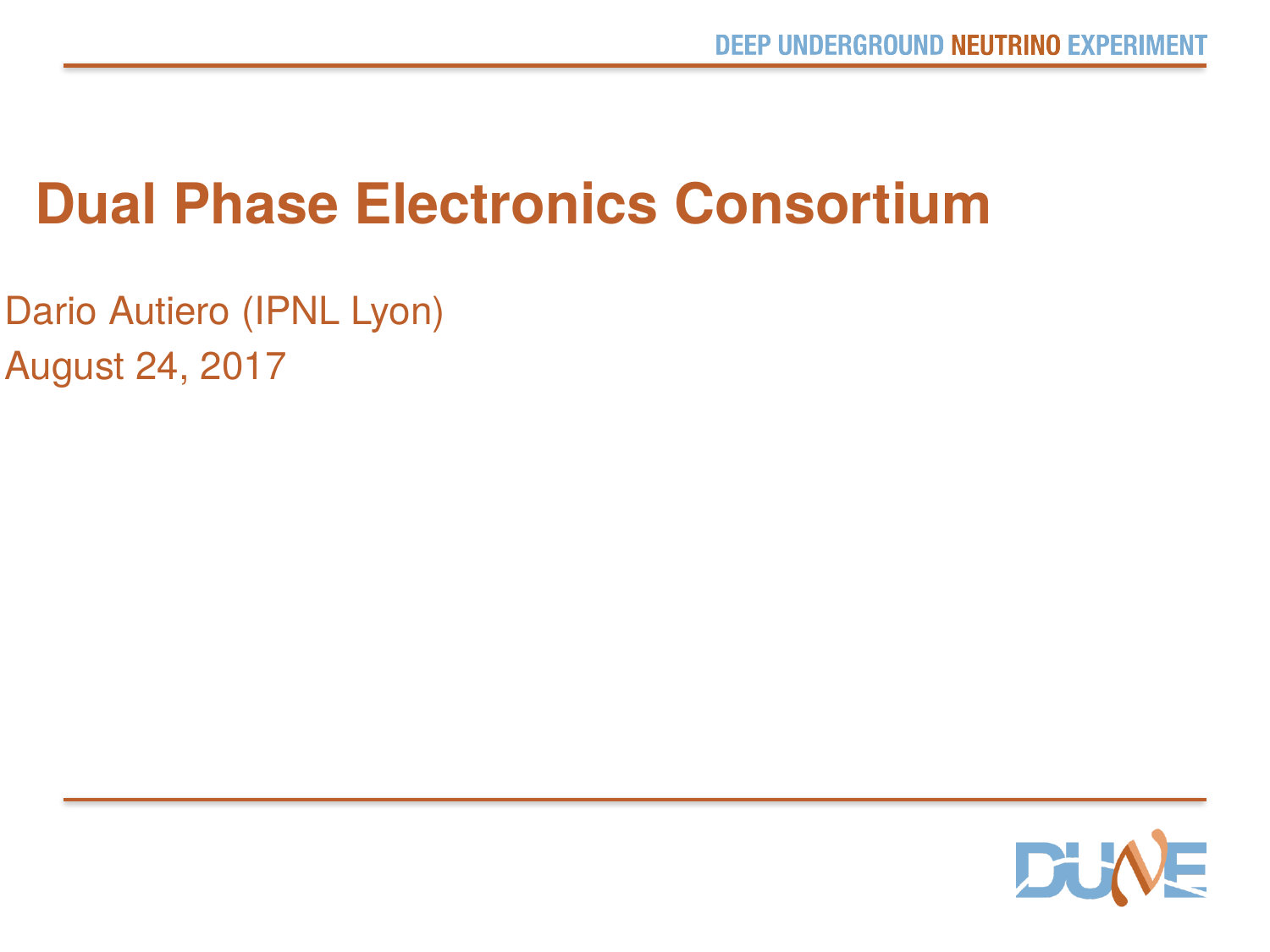

# Dual Phase Electronics Consortium
Dario Autiero (IPNL Lyon)
August 24, 2017